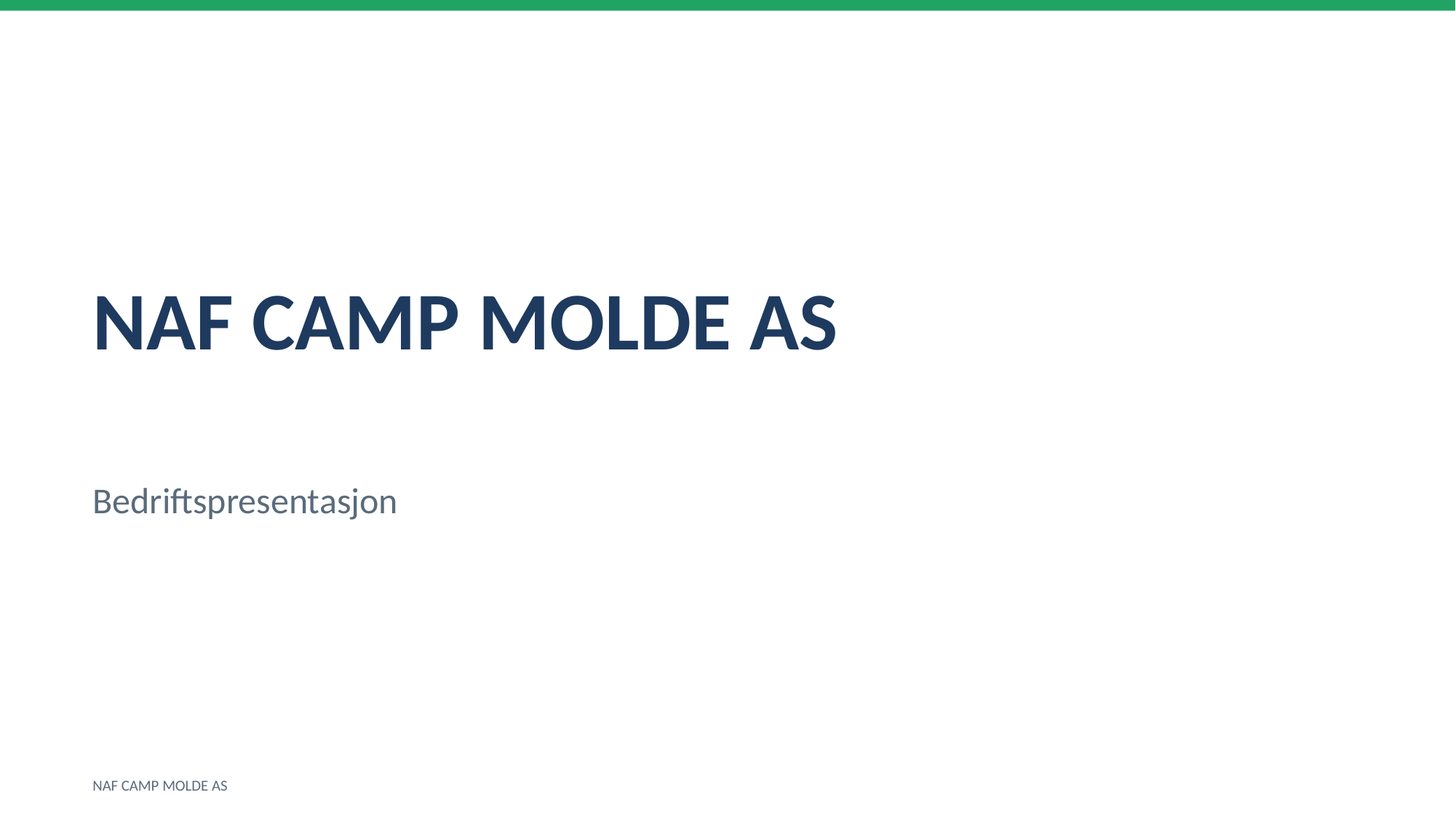

NAF CAMP MOLDE AS
Bedriftspresentasjon
NAF CAMP MOLDE AS